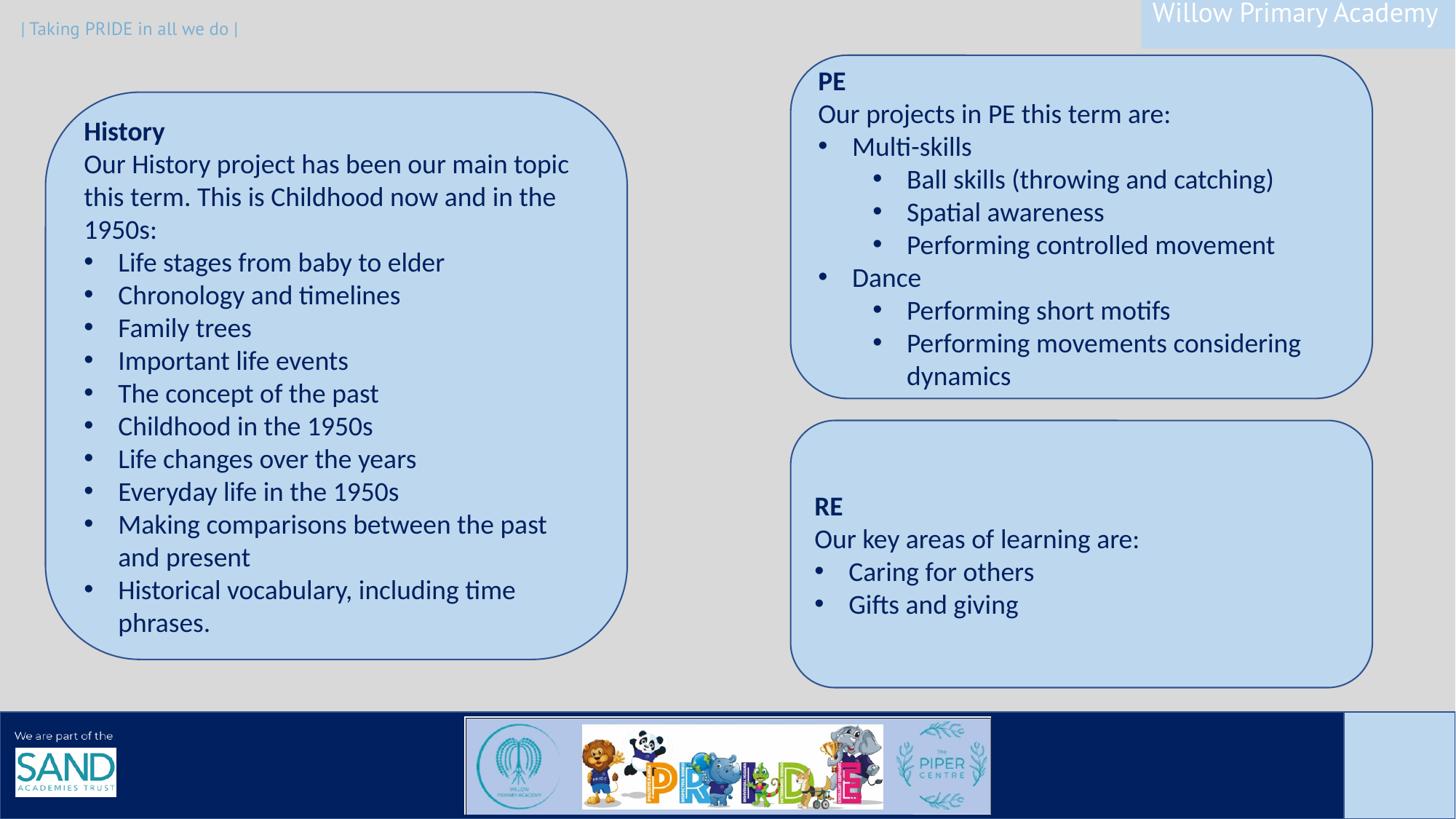

PE
Our projects in PE this term are:
Multi-skills
Ball skills (throwing and catching)
Spatial awareness
Performing controlled movement
Dance
Performing short motifs
Performing movements considering dynamics
History
Our History project has been our main topic this term. This is Childhood now and in the 1950s:
Life stages from baby to elder
Chronology and timelines
Family trees
Important life events
The concept of the past
Childhood in the 1950s
Life changes over the years
Everyday life in the 1950s
Making comparisons between the past and present
Historical vocabulary, including time phrases.
RE
Our key areas of learning are:
Caring for others
Gifts and giving